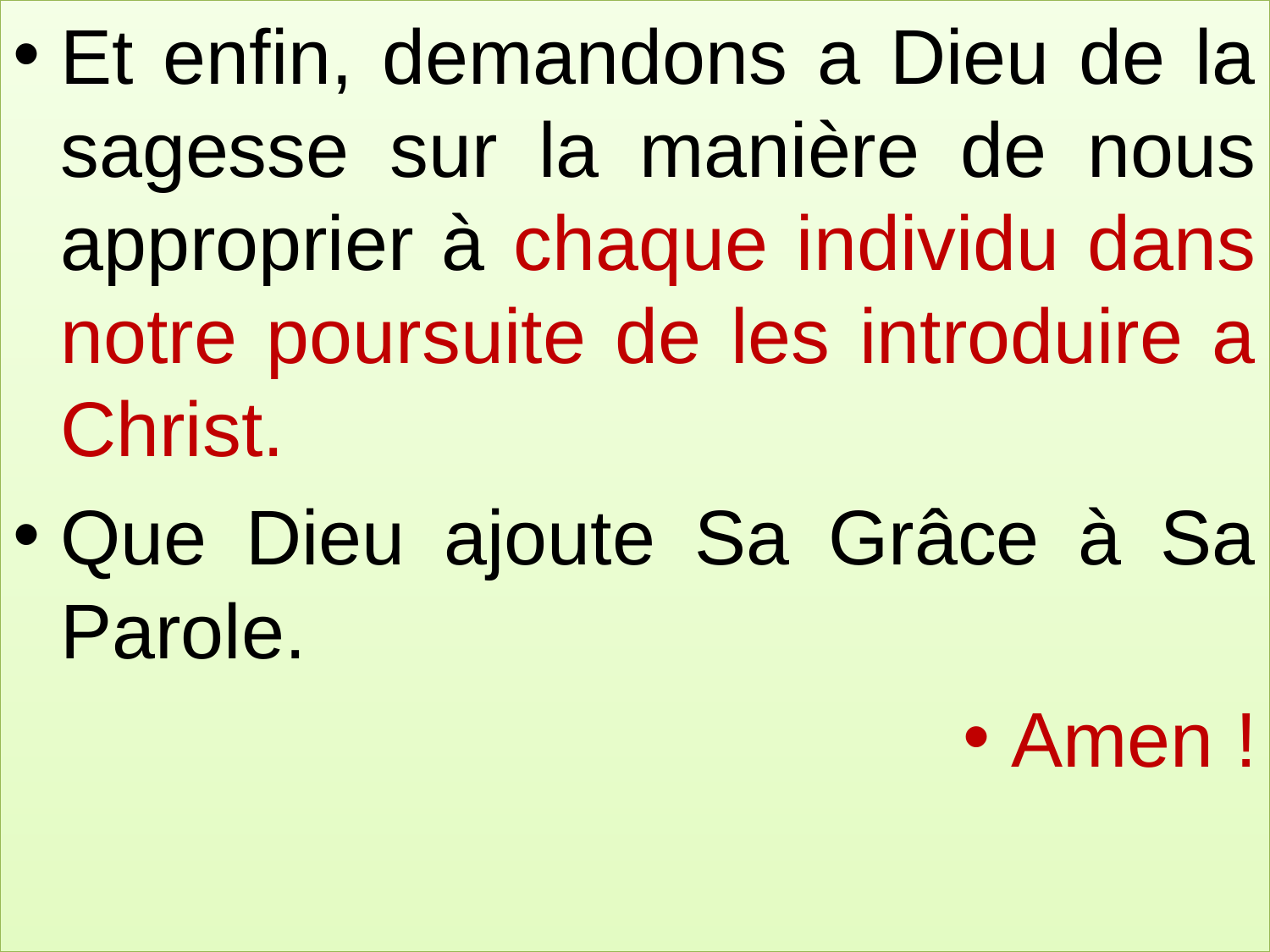

Et enfin, demandons a Dieu de la sagesse sur la manière de nous approprier à chaque individu dans notre poursuite de les introduire a Christ.
Que Dieu ajoute Sa Grâce à Sa Parole.
Amen !